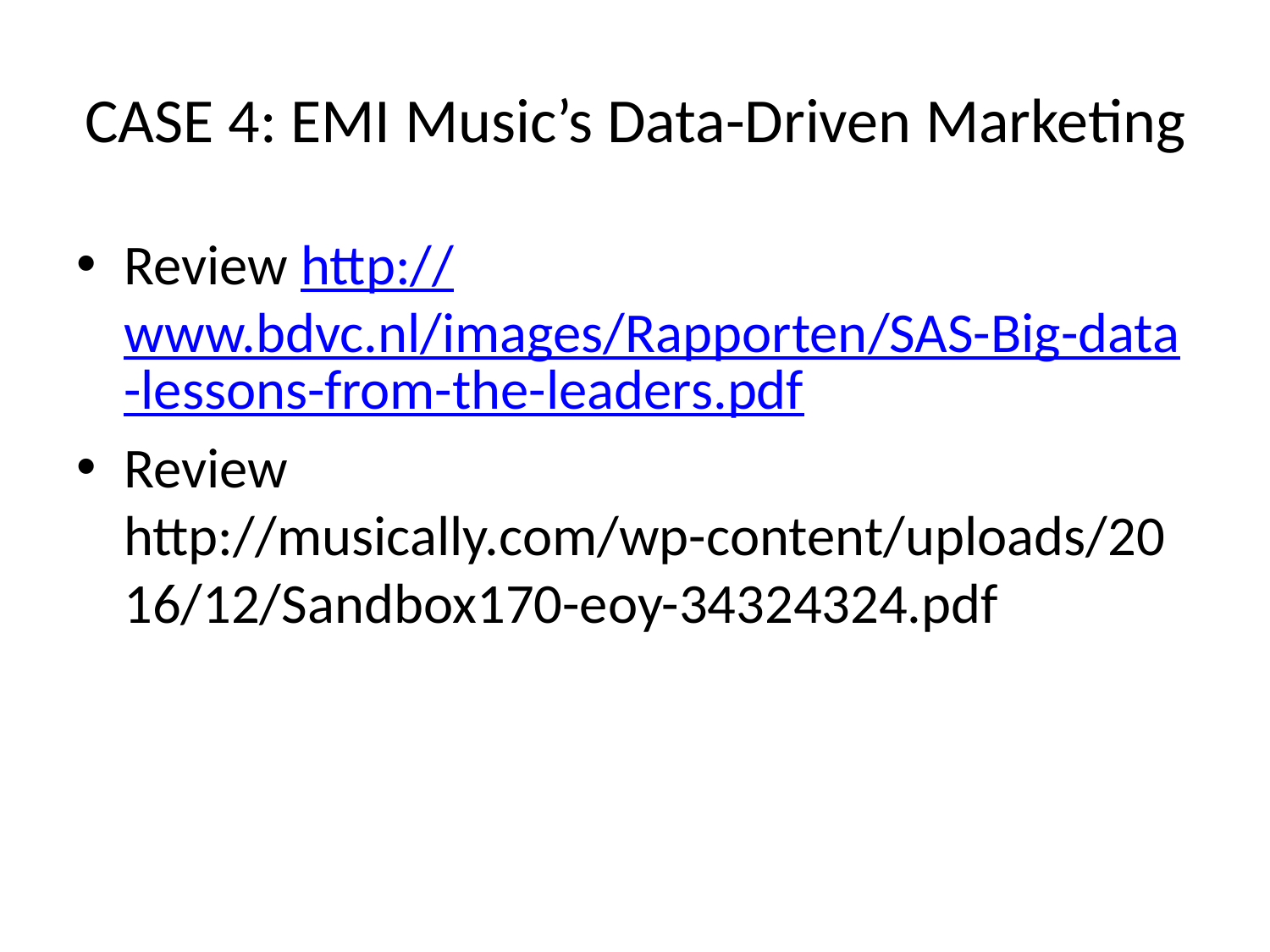

# CASE 4: EMI Music’s Data-Driven Marketing
Review http://www.bdvc.nl/images/Rapporten/SAS-Big-data-lessons-from-the-leaders.pdf
Review http://musically.com/wp-content/uploads/2016/12/Sandbox170-eoy-34324324.pdf